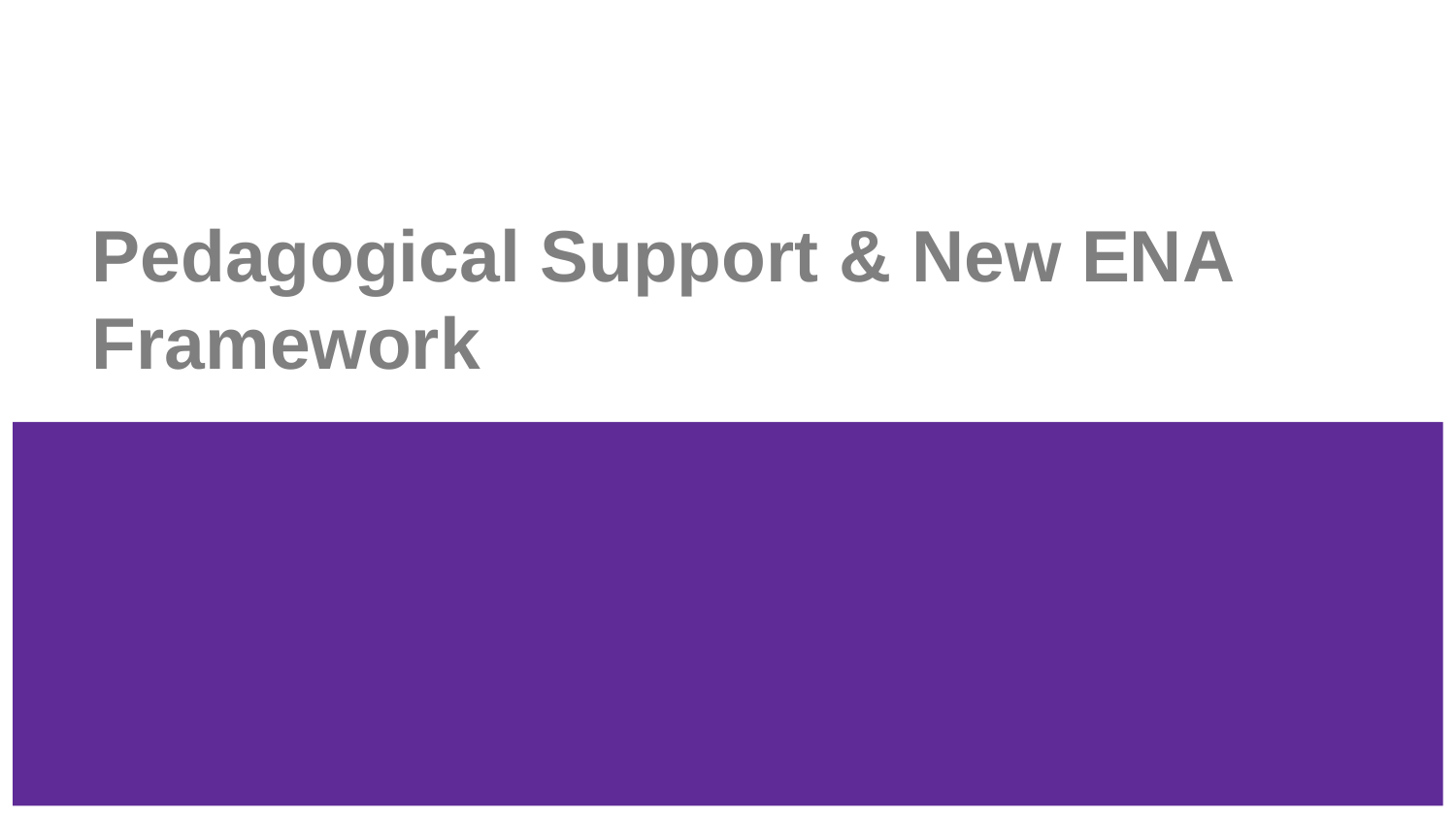

# Pedagogical Support & New ENA Framework